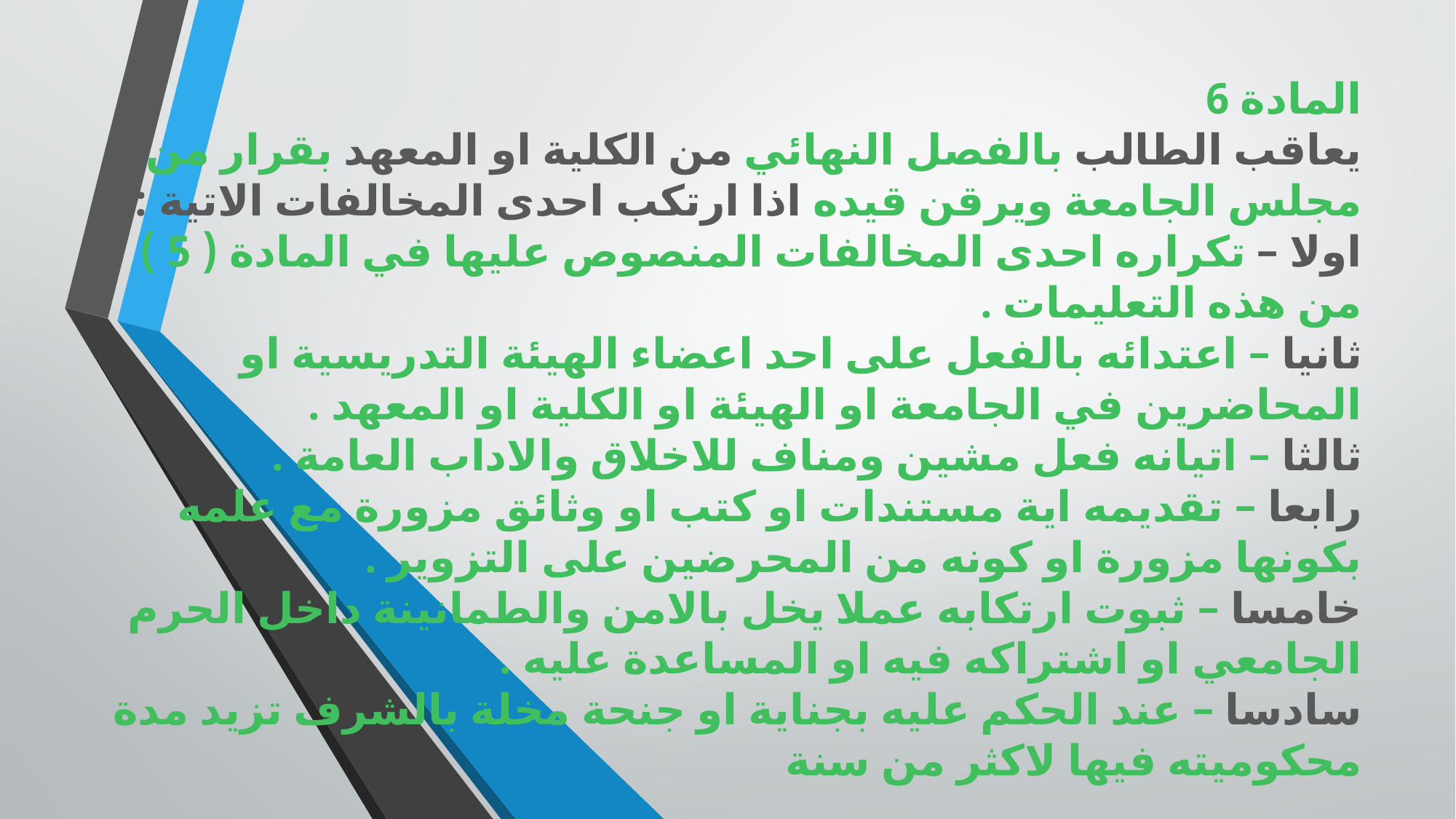

# المادة 6 يعاقب الطالب بالفصل النهائي من الكلية او المعهد بقرار من مجلس الجامعة ويرقن قيده اذا ارتكب احدى المخالفات الاتية : اولا – تكراره احدى المخالفات المنصوص عليها في المادة ( 5 ) من هذه التعليمات . ثانيا – اعتدائه بالفعل على احد اعضاء الهيئة التدريسية او المحاضرين في الجامعة او الهيئة او الكلية او المعهد . ثالثا – اتيانه فعل مشين ومناف للاخلاق والاداب العامة . رابعا – تقديمه اية مستندات او كتب او وثائق مزورة مع علمه بكونها مزورة او كونه من المحرضين على التزوير . خامسا – ثبوت ارتكابه عملا يخل بالامن والطمانينة داخل الحرم الجامعي او اشتراكه فيه او المساعدة عليه . سادسا – عند الحكم عليه بجناية او جنحة مخلة بالشرف تزيد مدة محكوميته فيها لاكثر من سنة